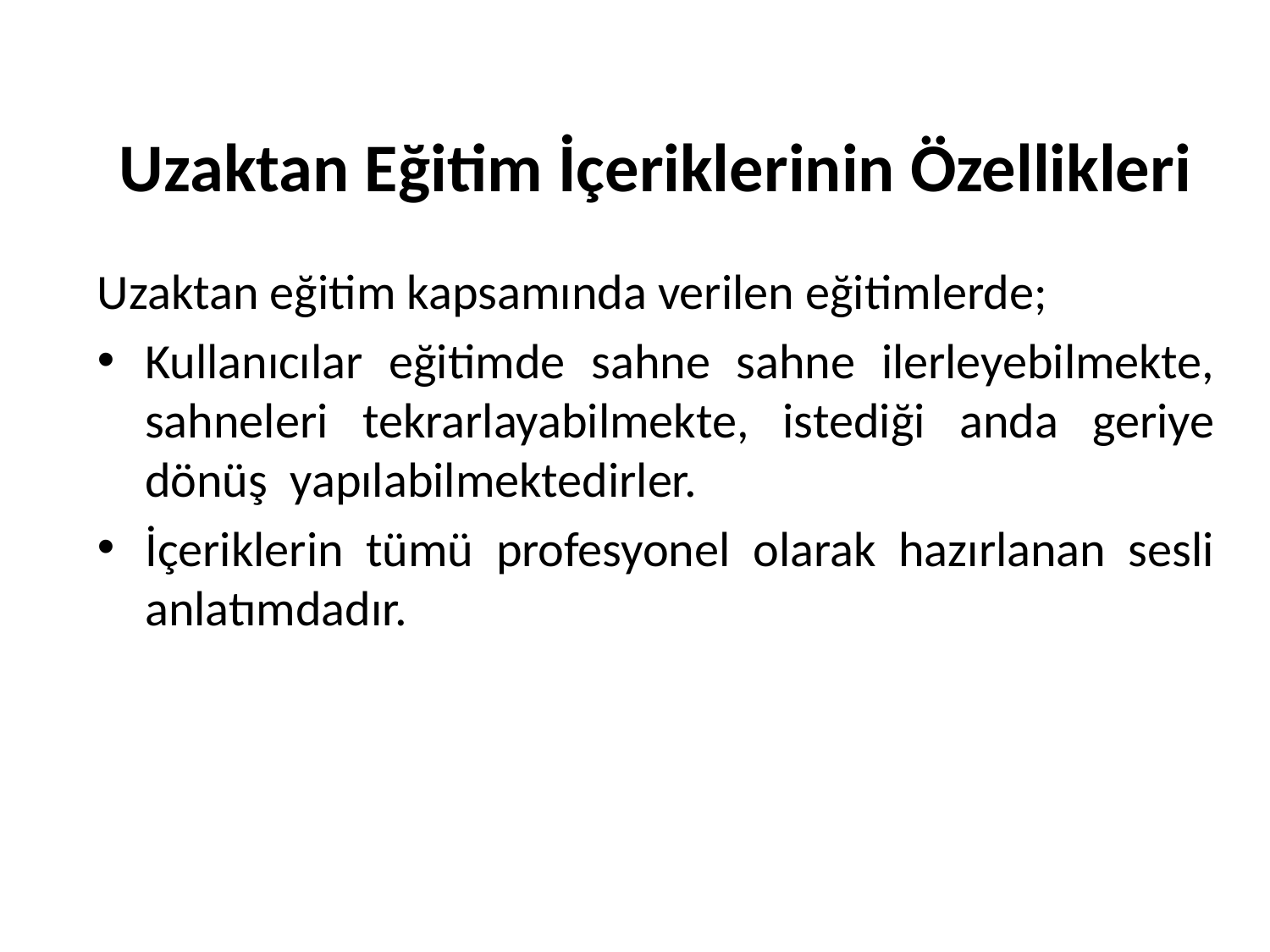

# Uzaktan Eğitim İçeriklerinin Özellikleri
Uzaktan eğitim kapsamında verilen eğitimlerde;
Kullanıcılar eğitimde sahne sahne ilerleyebilmekte, sahneleri tekrarlayabilmekte, istediği anda geriye dönüş  yapılabilmektedirler.
İçeriklerin tümü profesyonel olarak hazırlanan sesli anlatımdadır.